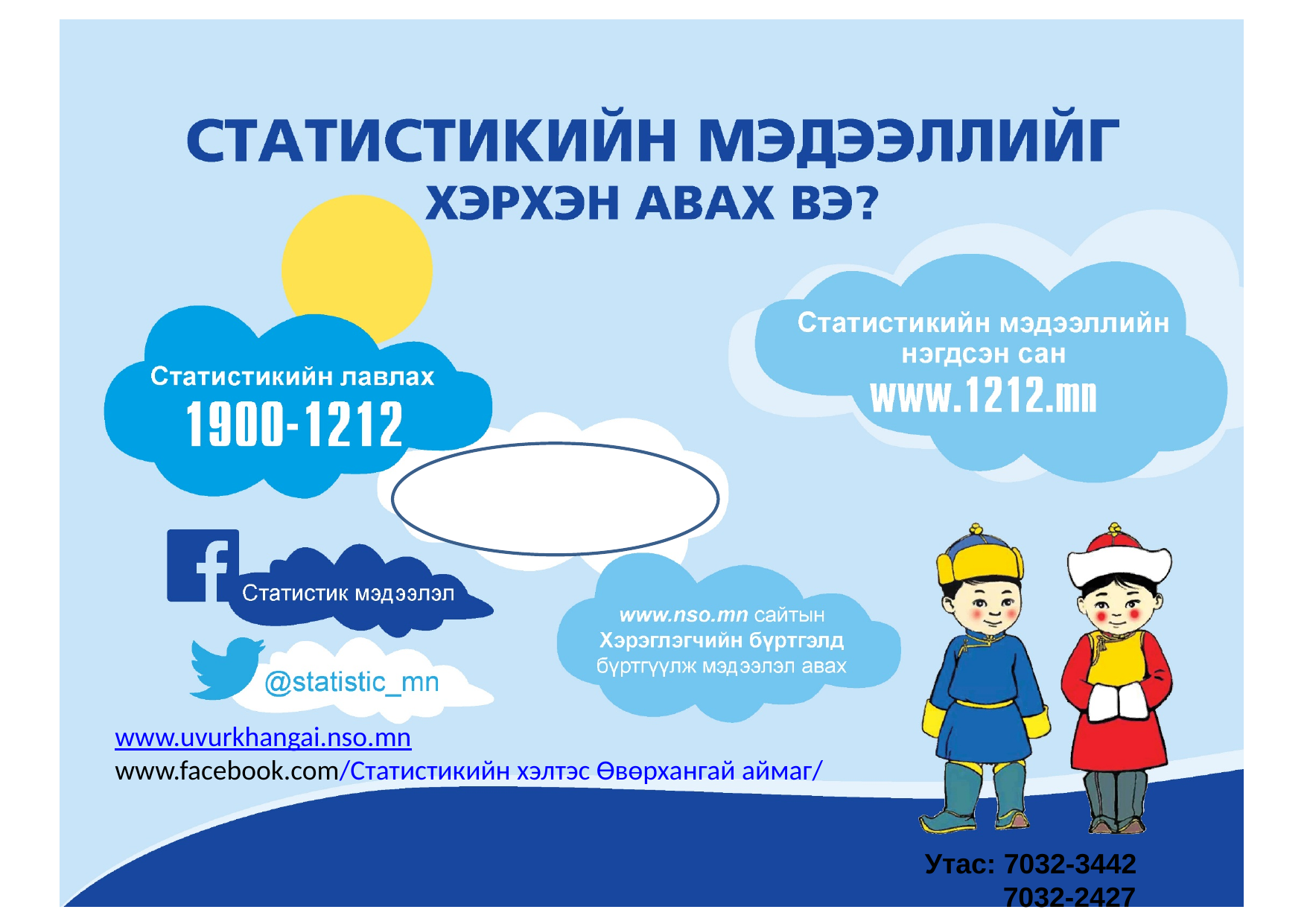

16

www.uvurkhangai.nso.mn
www.facebook.com/Статистикийн хэлтэс Өвөрхангай аймаг/

Утас: 7032-3442
          7032-2427